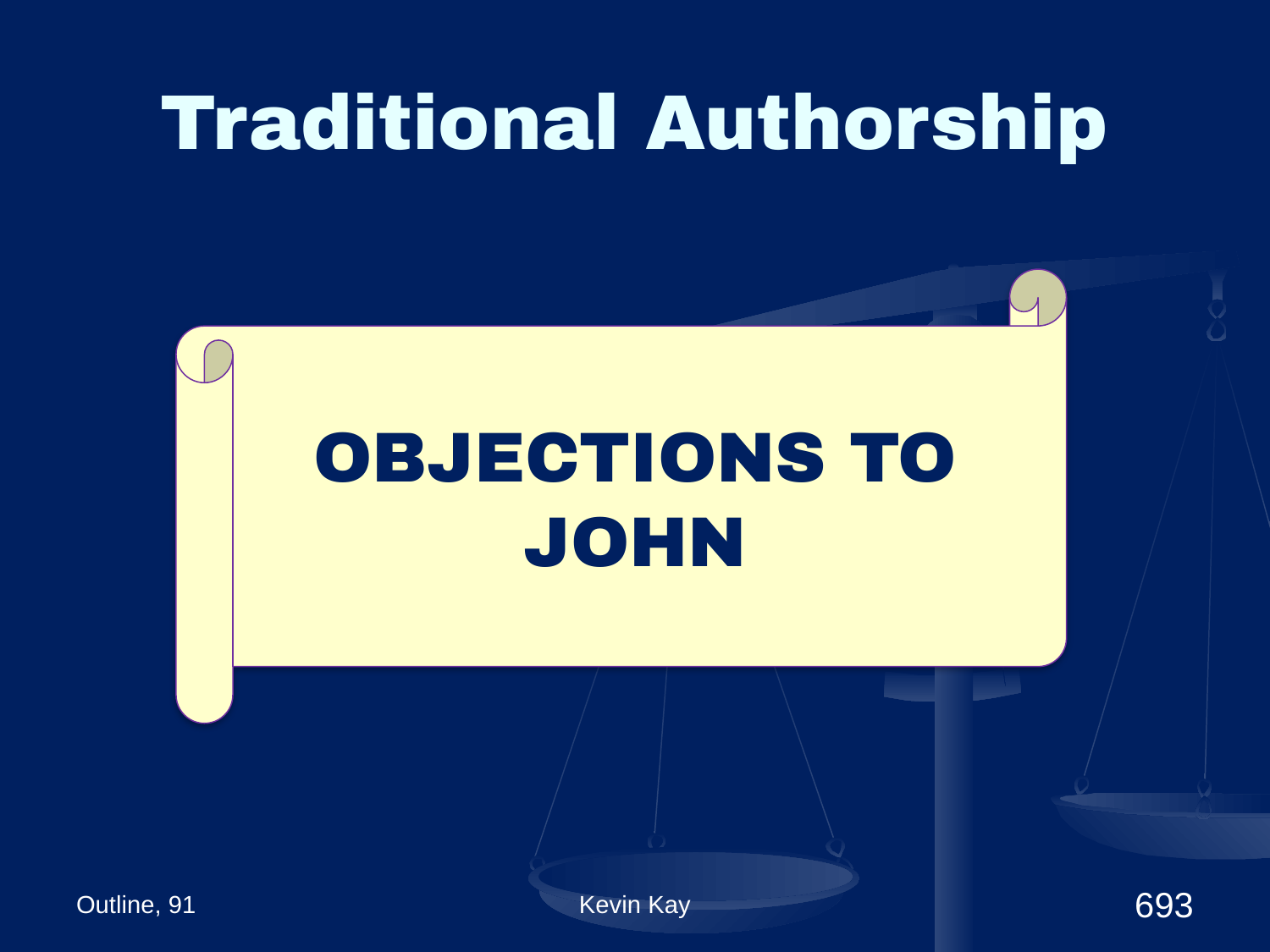

# Traditional Authorship
OBJECTIONS TO
JOHN
Outline, 91
Kevin Kay
693